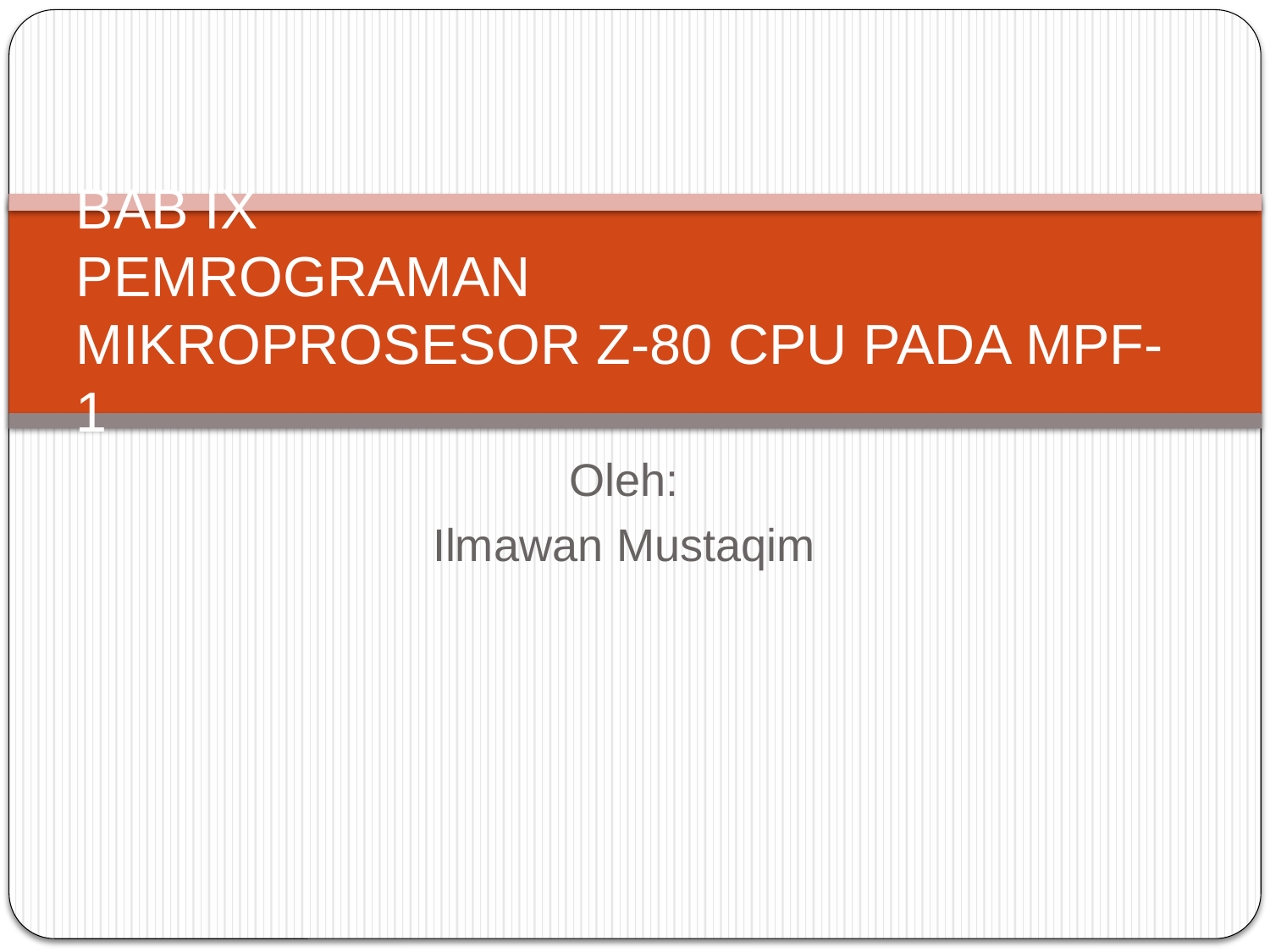

# BAB IX PEMROGRAMAN MIKROPROSESOR Z-80 CPU PADA MPF-1
Oleh:
Ilmawan Mustaqim